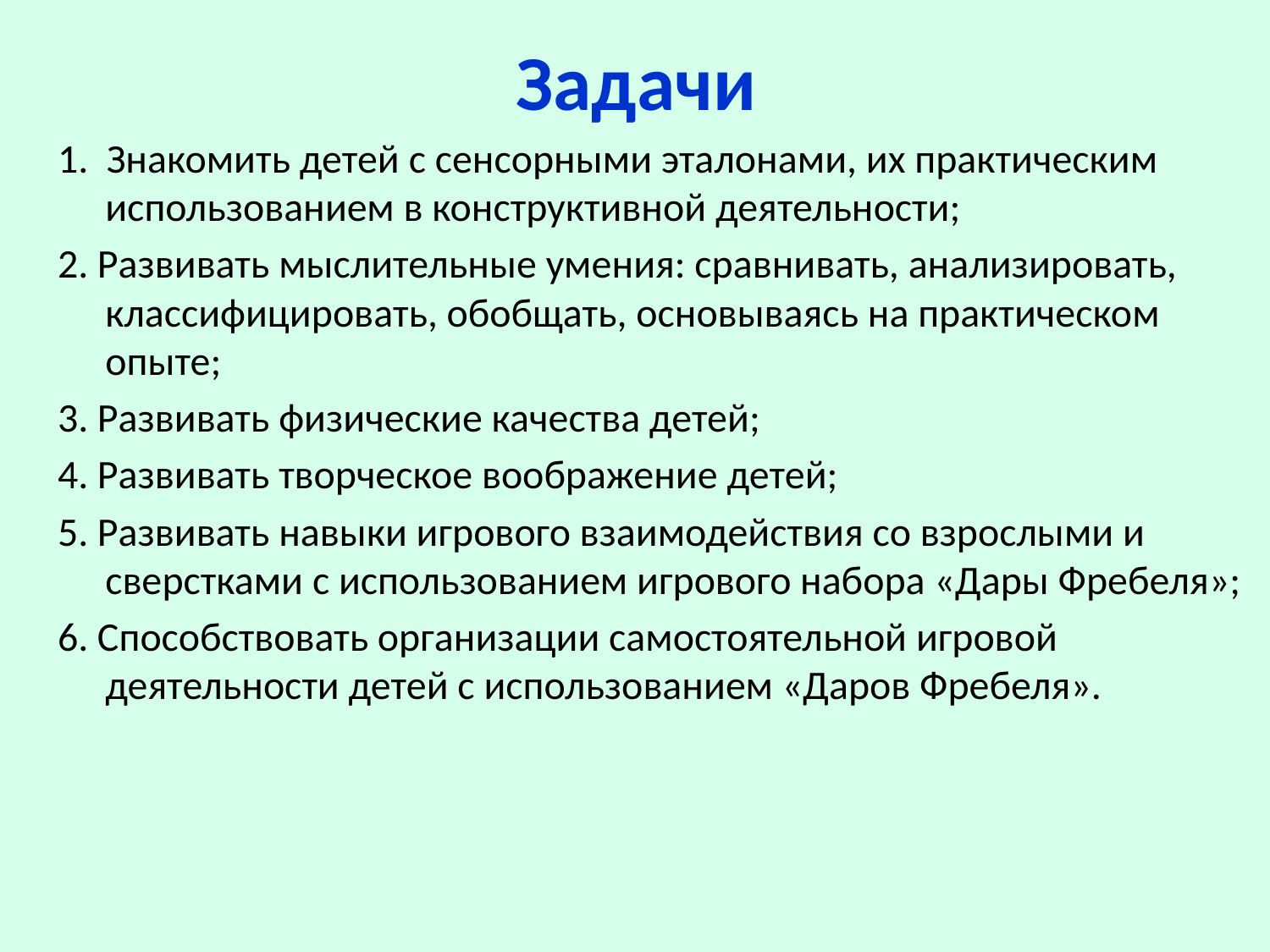

# Задачи
1.  Знакомить детей с сенсорными эталонами, их практическим использованием в конструктивной деятельности;
2. Развивать мыслительные умения: сравнивать, анализировать, классифицировать, обобщать, основываясь на практическом опыте;
3. Развивать физические качества детей;
4. Развивать творческое воображение детей;
5. Развивать навыки игрового взаимодействия со взрослыми и сверстками с использованием игрового набора «Дары Фребеля»;
6. Способствовать организации самостоятельной игровой деятельности детей с использованием «Даров Фребеля».